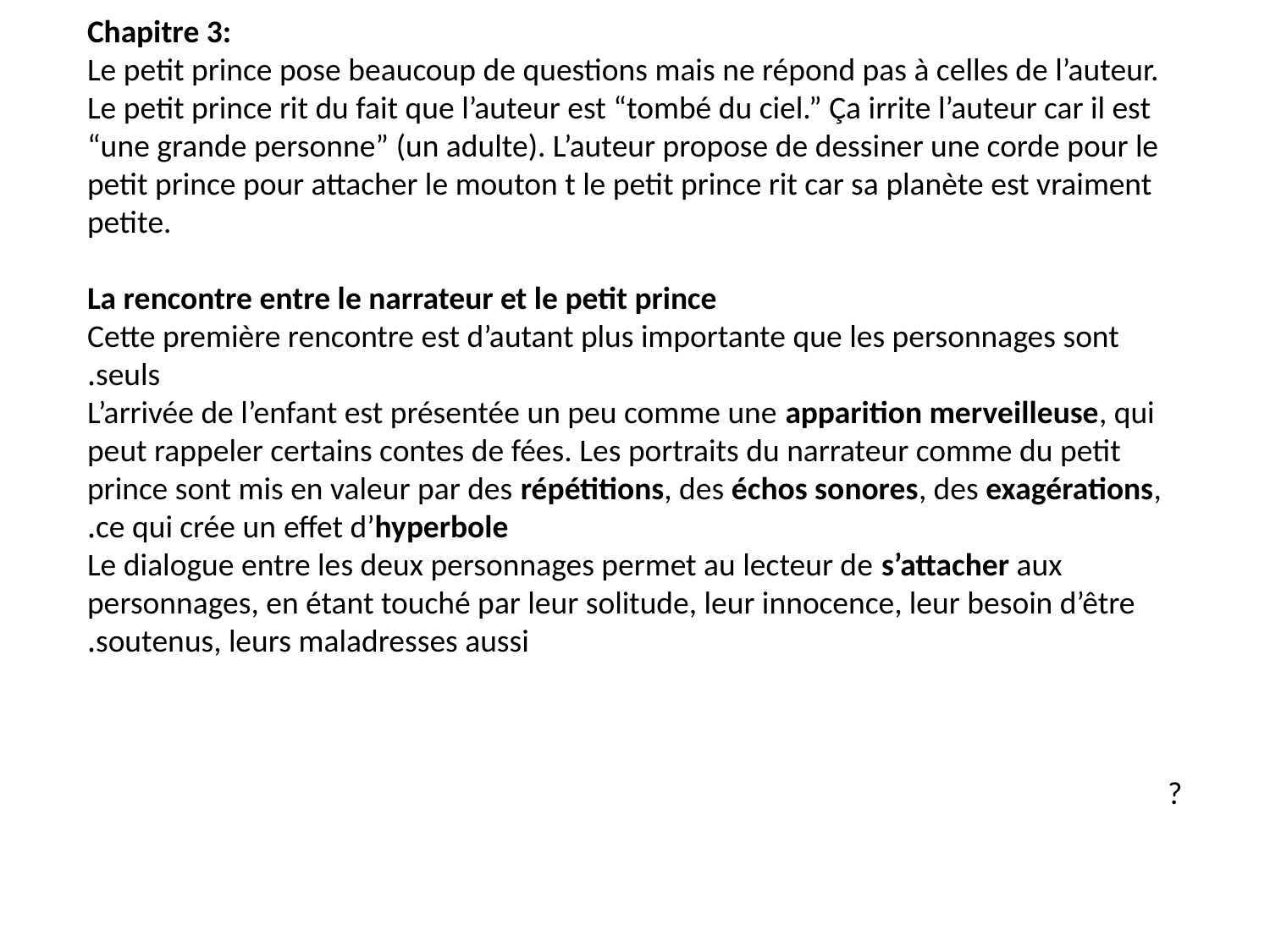

Chapitre 3:
Le petit prince pose beaucoup de questions mais ne répond pas à celles de l’auteur. Le petit prince rit du fait que l’auteur est “tombé du ciel.” Ça irrite l’auteur car il est “une grande personne” (un adulte). L’auteur propose de dessiner une corde pour le petit prince pour attacher le mouton t le petit prince rit car sa planète est vraiment petite.

La rencontre entre le narrateur et le petit prince
Cette première rencontre est d’autant plus importante que les personnages sont seuls.
L’arrivée de l’enfant est présentée un peu comme une apparition merveilleuse, qui peut rappeler certains contes de fées. Les portraits du narrateur comme du petit prince sont mis en valeur par des répétitions, des échos sonores, des exagérations, ce qui crée un effet d’hyperbole.
Le dialogue entre les deux personnages permet au lecteur de s’attacher aux
personnages, en étant touché par leur solitude, leur innocence, leur besoin d’être
soutenus, leurs maladresses aussi.

?